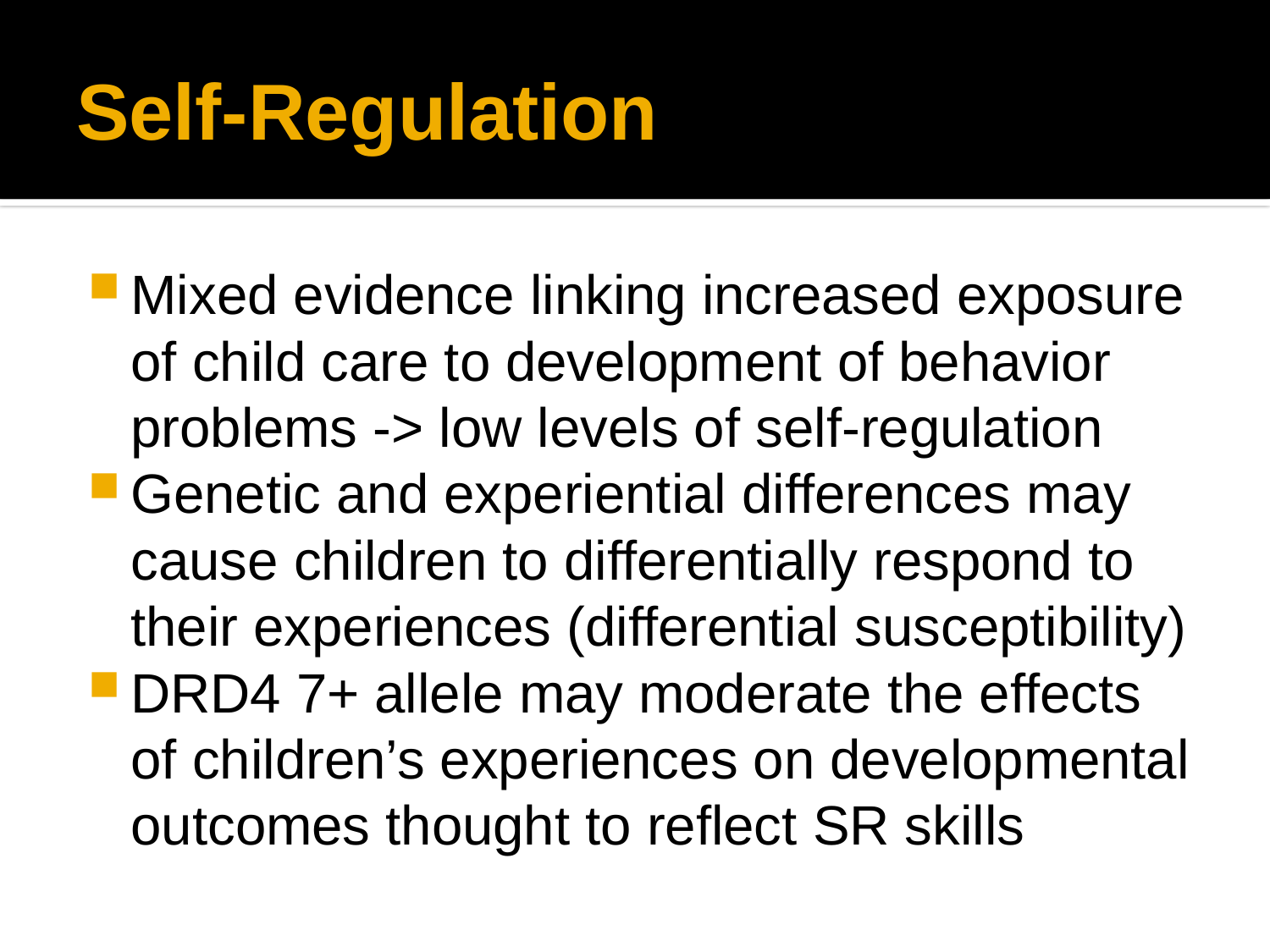

# Self-Regulation
Mixed evidence linking increased exposure of child care to development of behavior problems -> low levels of self-regulation
Genetic and experiential differences may cause children to differentially respond to their experiences (differential susceptibility)
DRD4 7+ allele may moderate the effects of children’s experiences on developmental outcomes thought to reflect SR skills